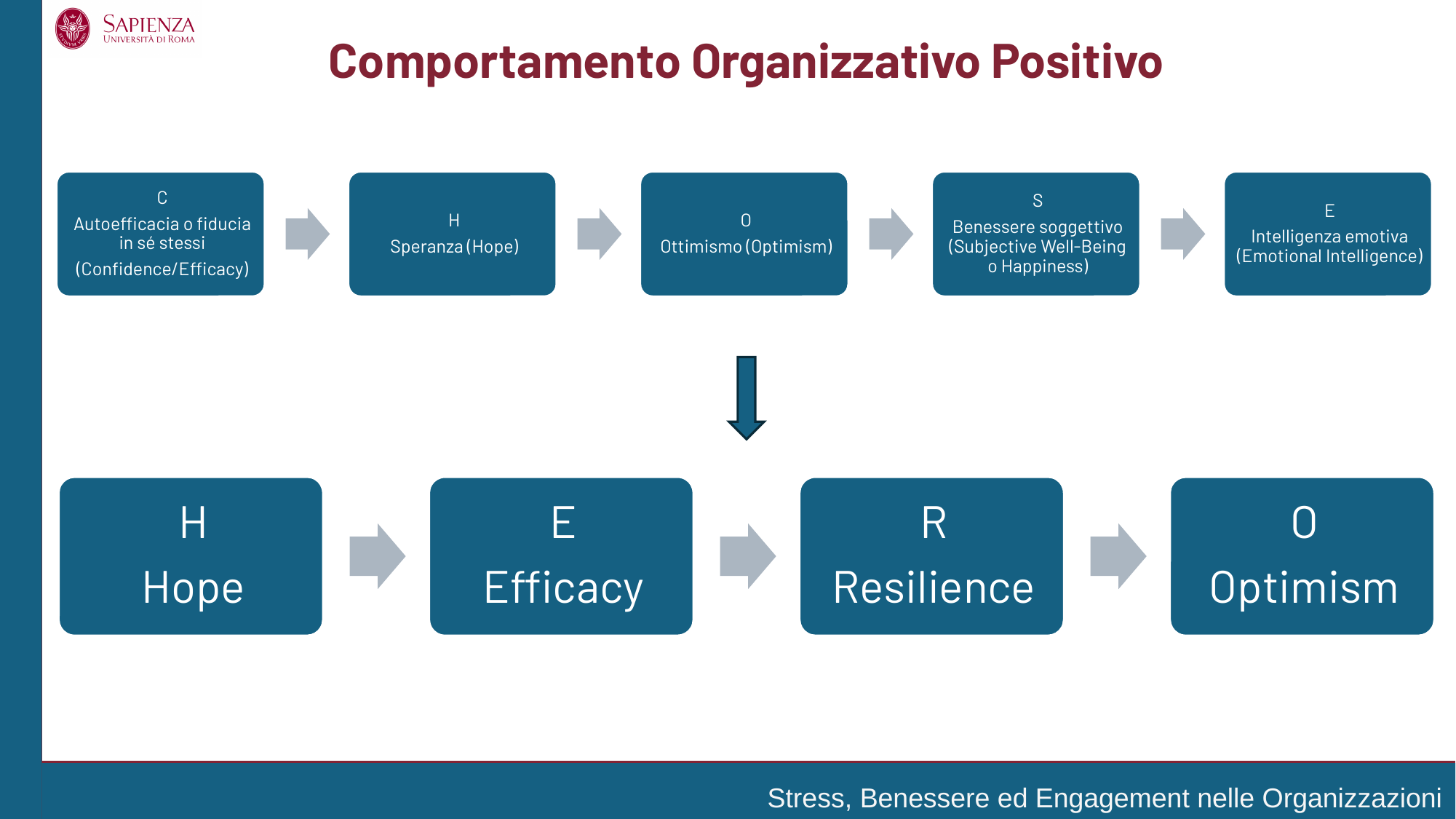

C
Autoefficacia o fiducia in sé stessi
(Confidence/Efficacy)

H
Speranza (Hope)

O
Ottimismo (Optimism)

S
Benessere soggettivo (Subjective Well-Being o Happiness)

E
Intelligenza emotiva (Emotional Intelligence)
Comportamento Organizzativo Positivo
H
Hope

E
Efficacy

R
Resilience

O
Optimism